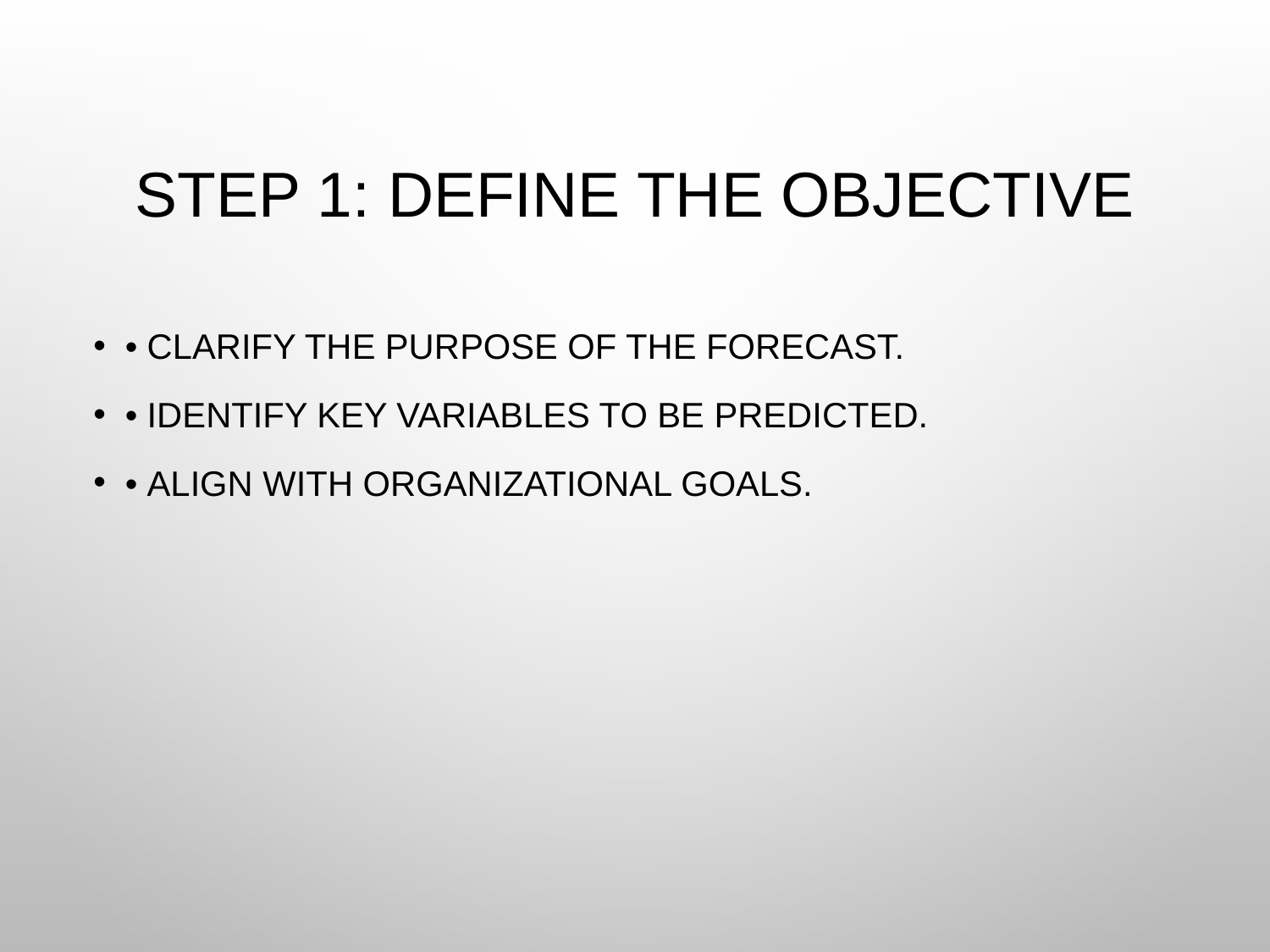

# Step 1: Define the Objective
• Clarify the purpose of the forecast.
• Identify key variables to be predicted.
• Align with organizational goals.